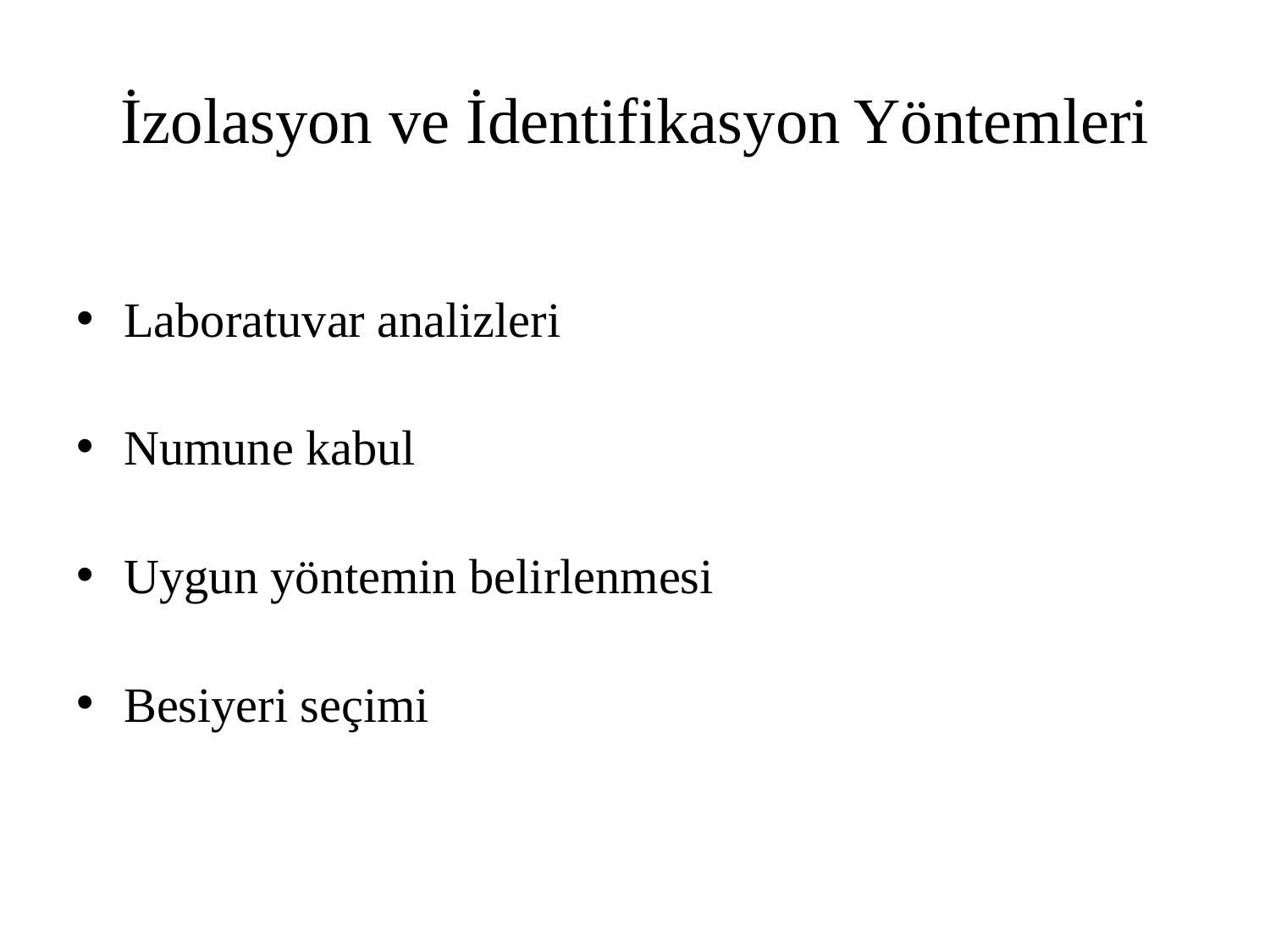

# İzolasyon ve İdentifikasyon Yöntemleri
Laboratuvar analizleri
Numune kabul
Uygun yöntemin belirlenmesi
Besiyeri seçimi